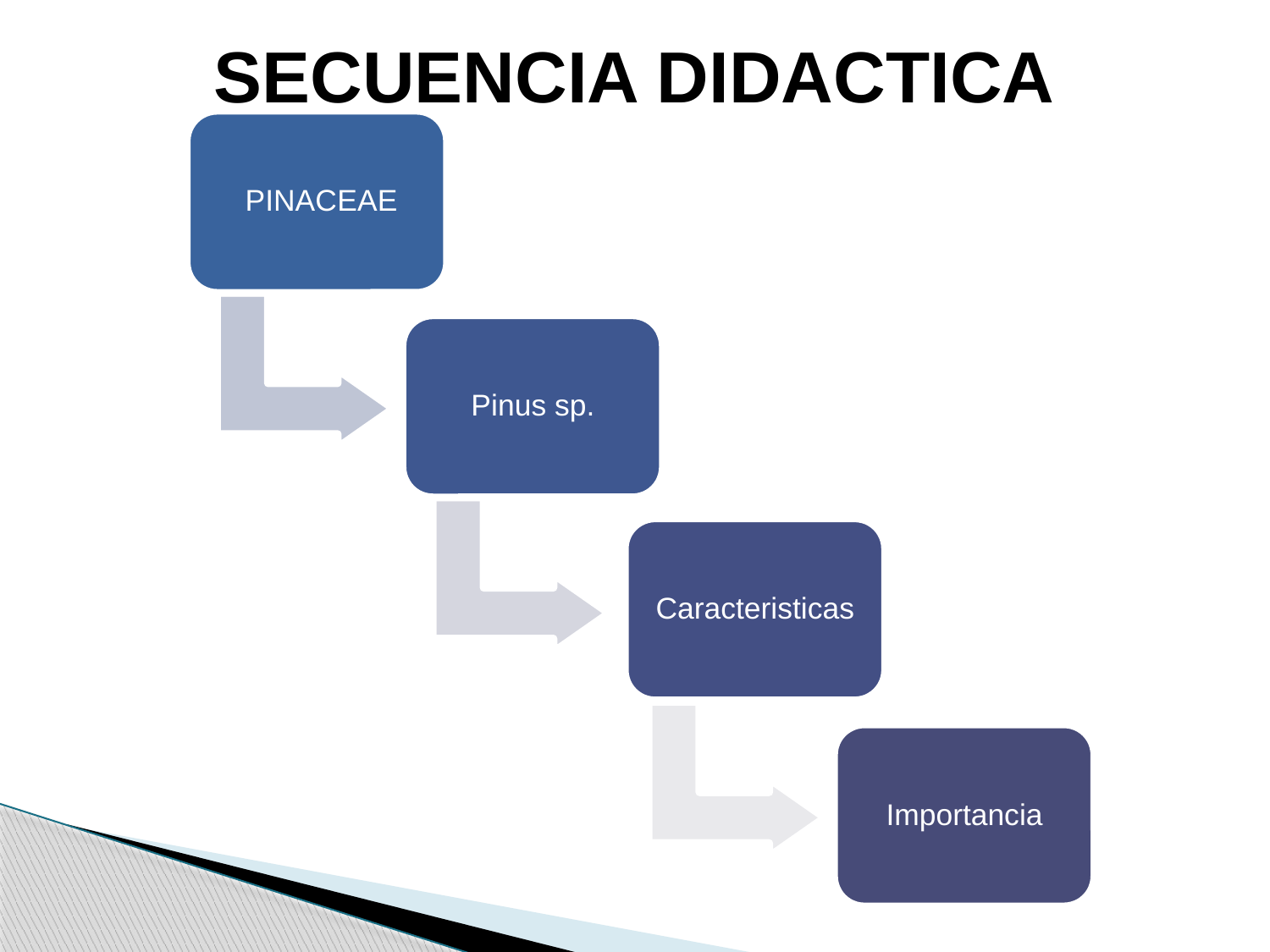

# SECUENCIA DIDACTICA
PINACEAE
Pinus sp.
Caracteristicas
Importancia